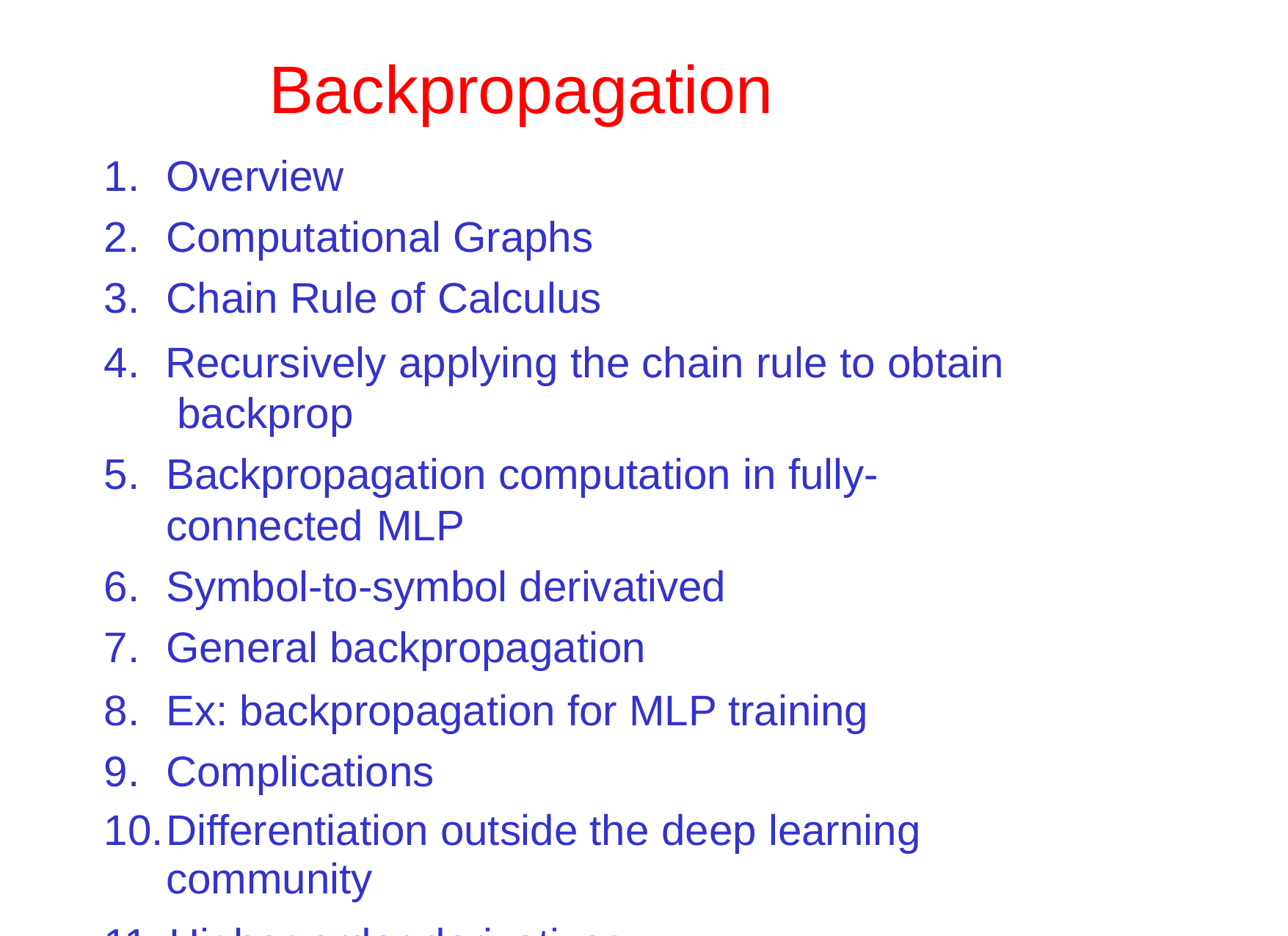

# Backpropagation
Overview
Computational Graphs
Chain Rule of Calculus
Recursively applying the chain rule to obtain  backprop
Backpropagation computation in fully-connected MLP
Symbol-to-symbol derivatived
General backpropagation
Ex: backpropagation for MLP training
Complications
Differentiation outside the deep learning community

Higher-order derivatives